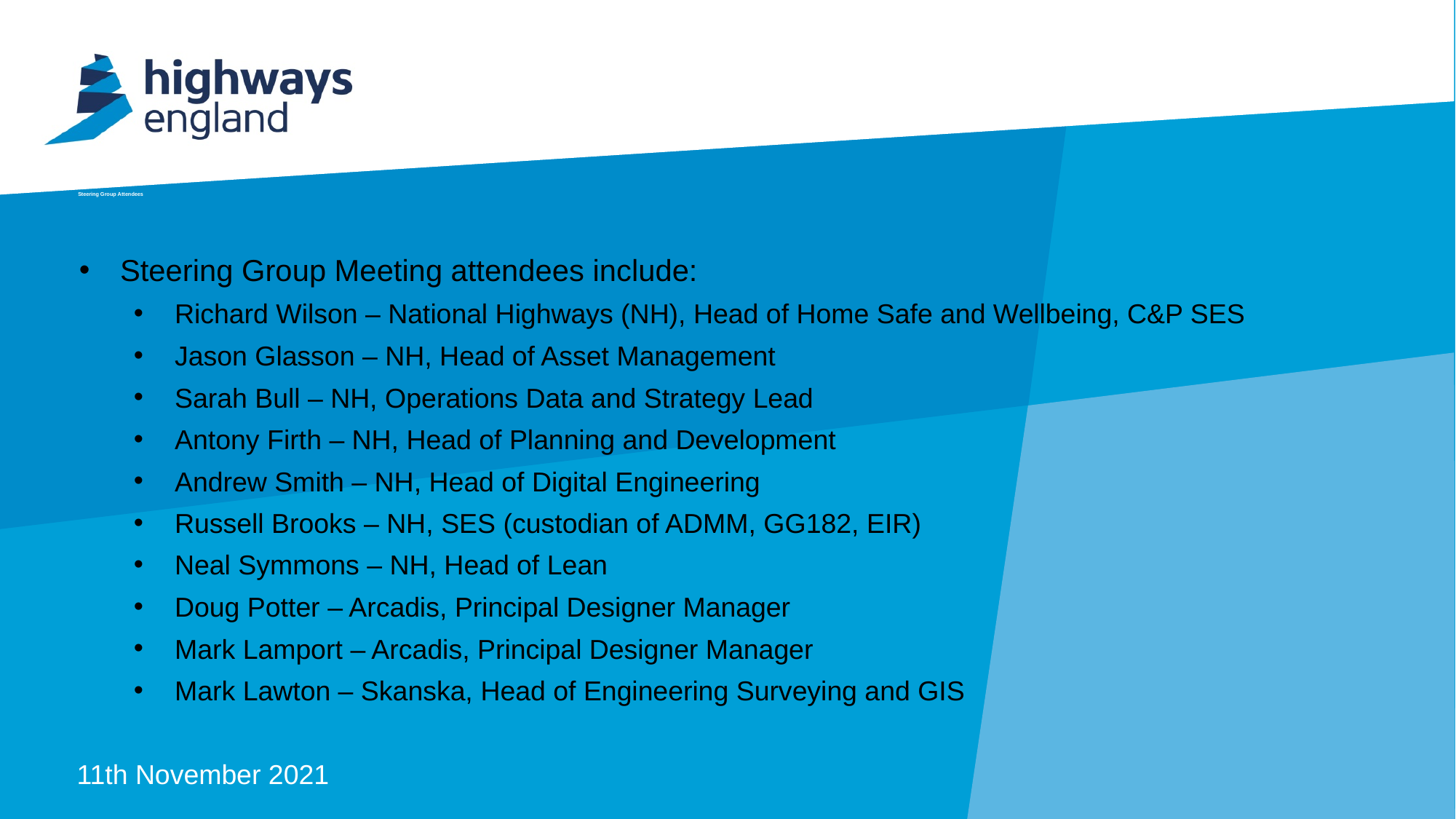

# Steering Group Attendees
Steering Group Meeting attendees include:
Richard Wilson – National Highways (NH), Head of Home Safe and Wellbeing, C&P SES
Jason Glasson – NH, Head of Asset Management
Sarah Bull – NH, Operations Data and Strategy Lead
Antony Firth – NH, Head of Planning and Development
Andrew Smith – NH, Head of Digital Engineering
Russell Brooks – NH, SES (custodian of ADMM, GG182, EIR)
Neal Symmons – NH, Head of Lean
Doug Potter – Arcadis, Principal Designer Manager
Mark Lamport – Arcadis, Principal Designer Manager
Mark Lawton – Skanska, Head of Engineering Surveying and GIS

11th November 2021